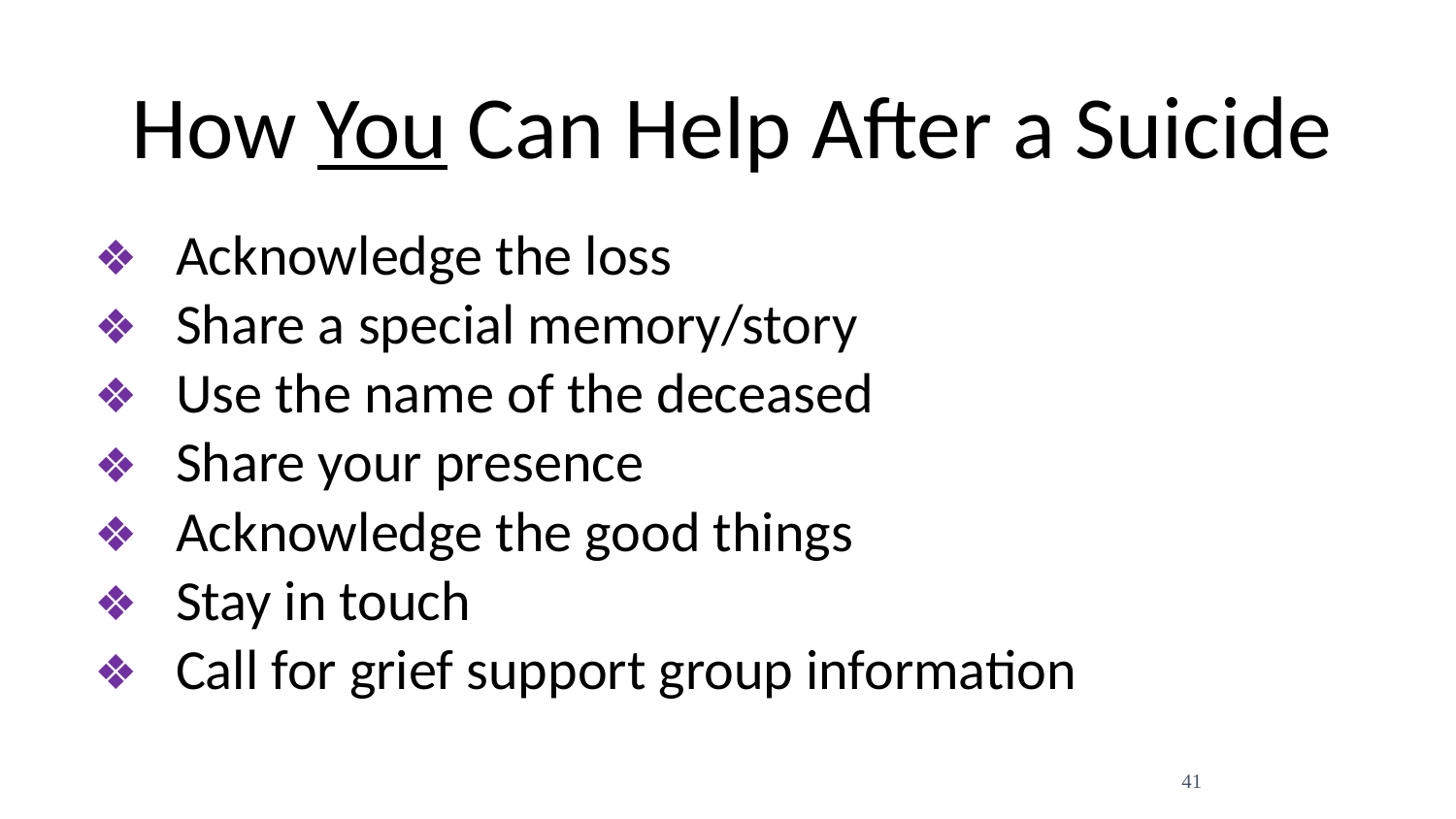

# How You Can Help After a Suicide
Acknowledge the loss
Share a special memory/story
Use the name of the deceased
Share your presence
Acknowledge the good things
Stay in touch
Call for grief support group information
41